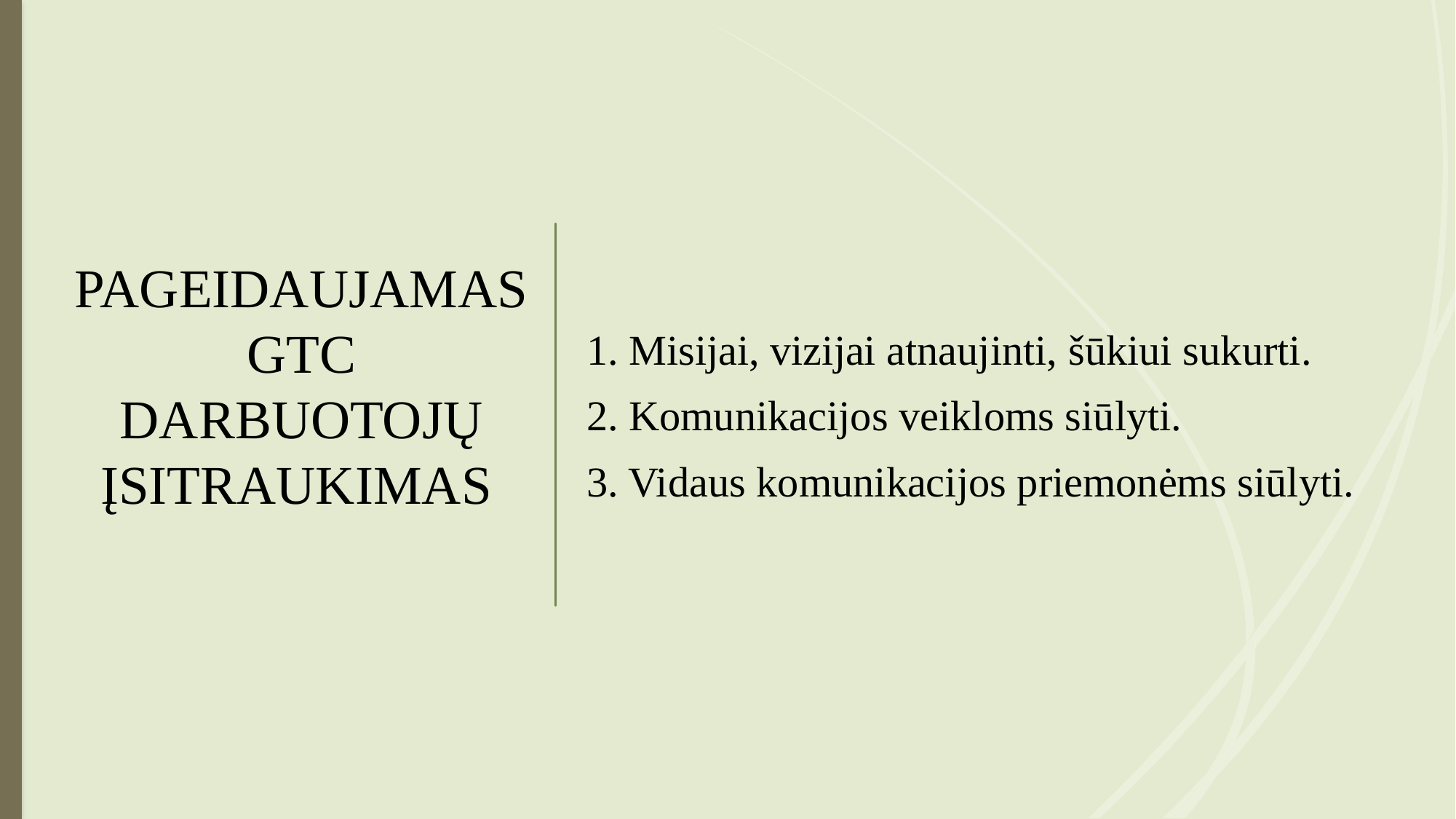

1. Misijai, vizijai atnaujinti, šūkiui sukurti.
2. Komunikacijos veikloms siūlyti.
3. Vidaus komunikacijos priemonėms siūlyti.

# PAGEIDAUJAMAS GTC DARBUOTOJŲ ĮSITRAUKIMAS